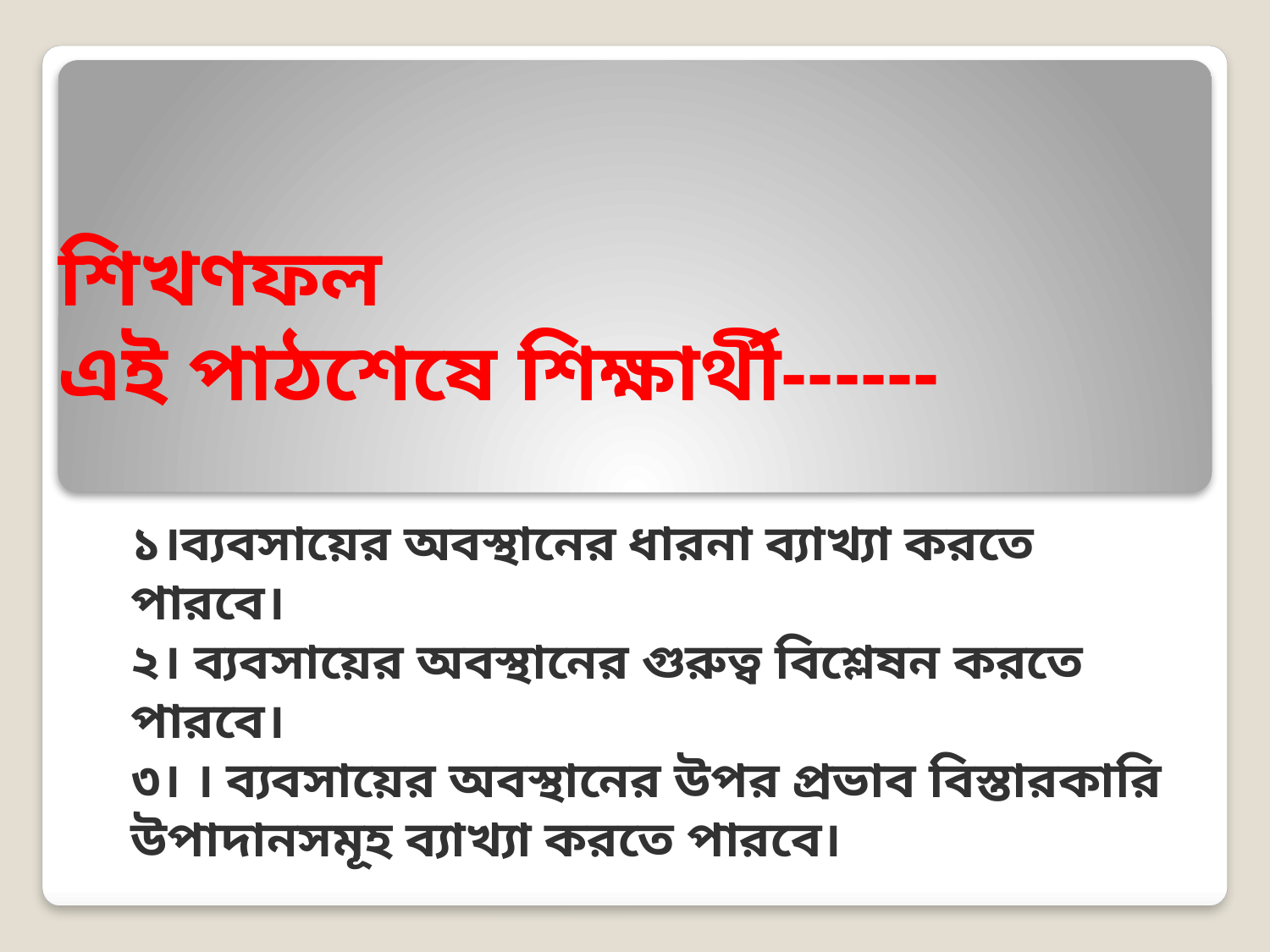

# শিখণফল এই পাঠশেষে শিক্ষার্থী------
১।ব্যবসায়ের অবস্থানের ধারনা ব্যাখ্যা করতে পারবে।
২। ব্যবসায়ের অবস্থানের গুরুত্ব বিশ্লেষন করতে পারবে।
৩। । ব্যবসায়ের অবস্থানের উপর প্রভাব বিস্তারকারি উপাদানসমূহ ব্যাখ্যা করতে পারবে।